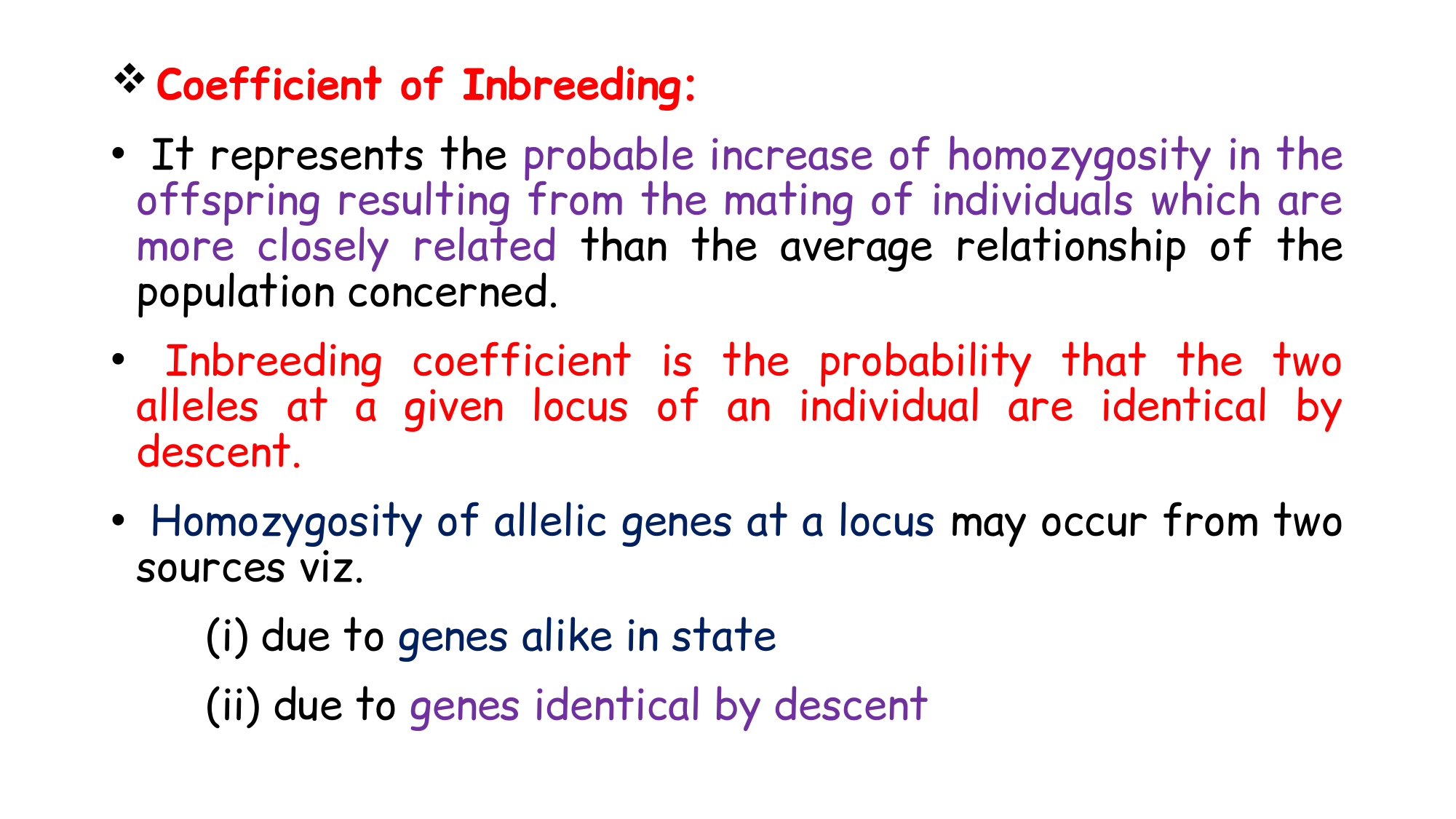

Coefficient of Inbreeding:
 It represents the probable increase of homozygosity in the offspring resulting from the mating of individuals which are more closely related than the average relationship of the population concerned.
 Inbreeding coefficient is the probability that the two alleles at a given locus of an individual are identical by descent.
 Homozygosity of allelic genes at a locus may occur from two sources viz.
	(i) due to genes alike in state
	(ii) due to genes identical by descent